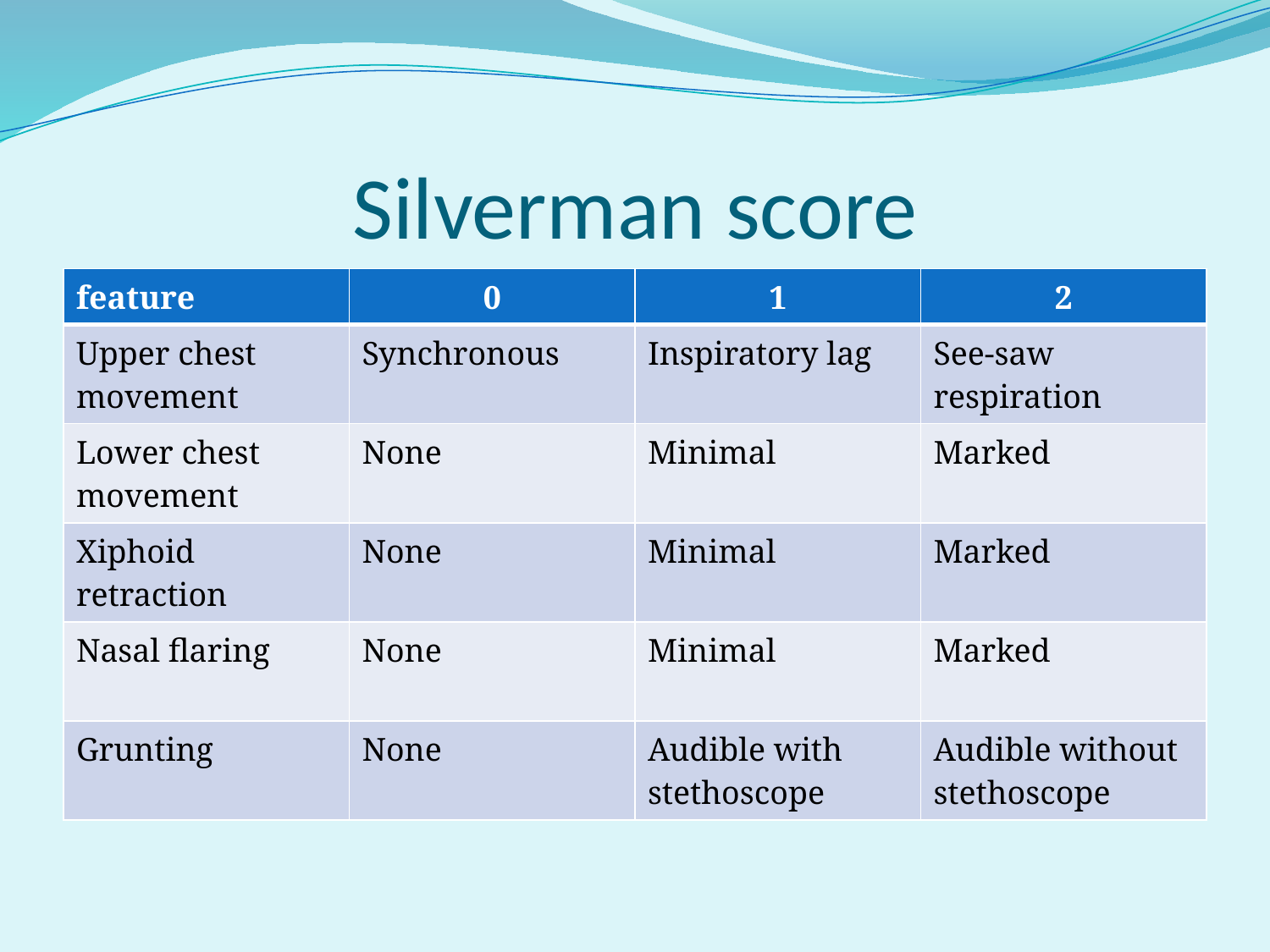

# Silverman score
| feature | 0 | 1 | 2 |
| --- | --- | --- | --- |
| Upper chest movement | Synchronous | Inspiratory lag | See-saw respiration |
| Lower chest movement | None | Minimal | Marked |
| Xiphoid retraction | None | Minimal | Marked |
| Nasal flaring | None | Minimal | Marked |
| Grunting | None | Audible with stethoscope | Audible without stethoscope |